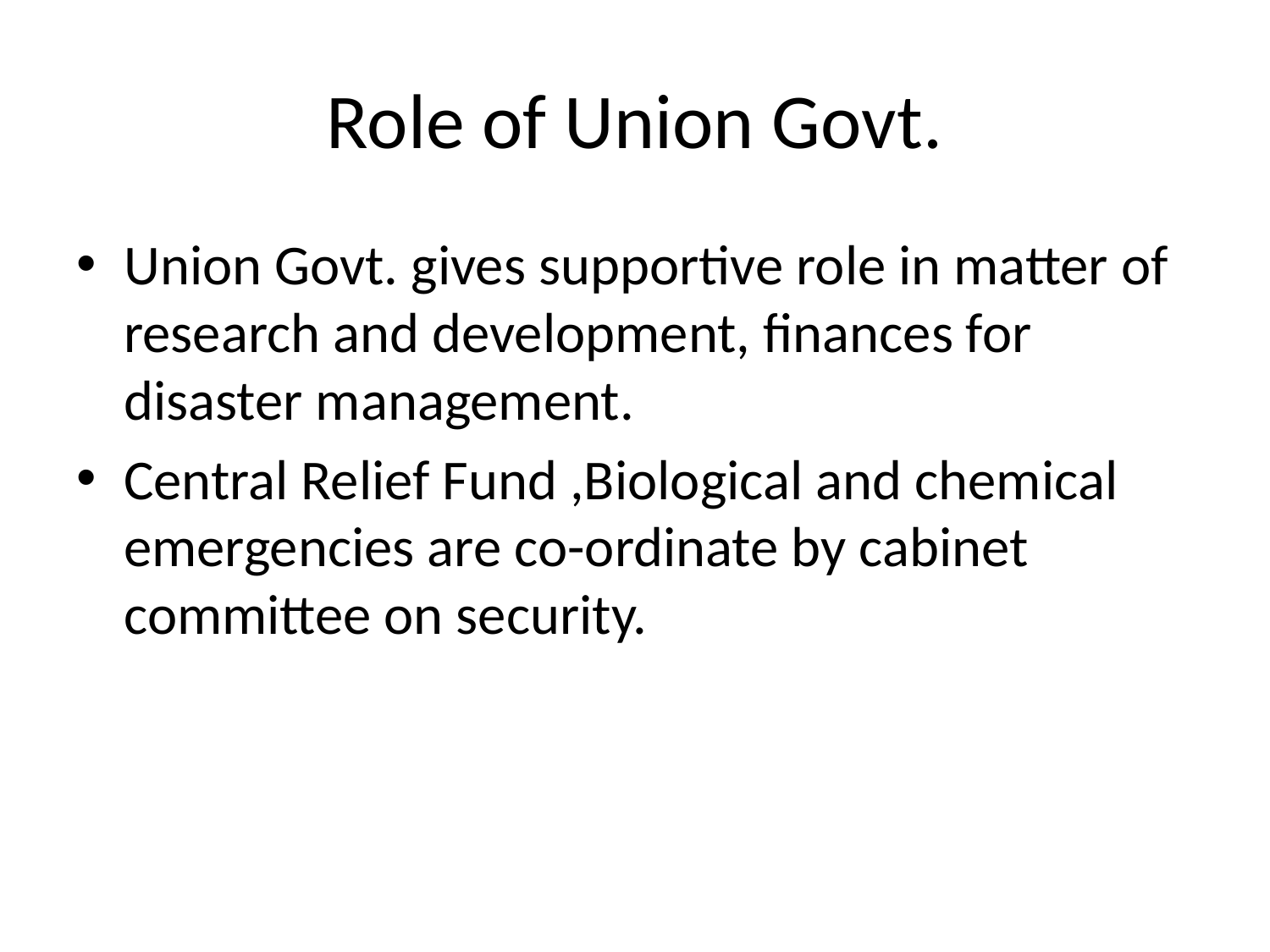

# Role of Union Govt.
Union Govt. gives supportive role in matter of research and development, finances for disaster management.
Central Relief Fund ,Biological and chemical emergencies are co-ordinate by cabinet committee on security.